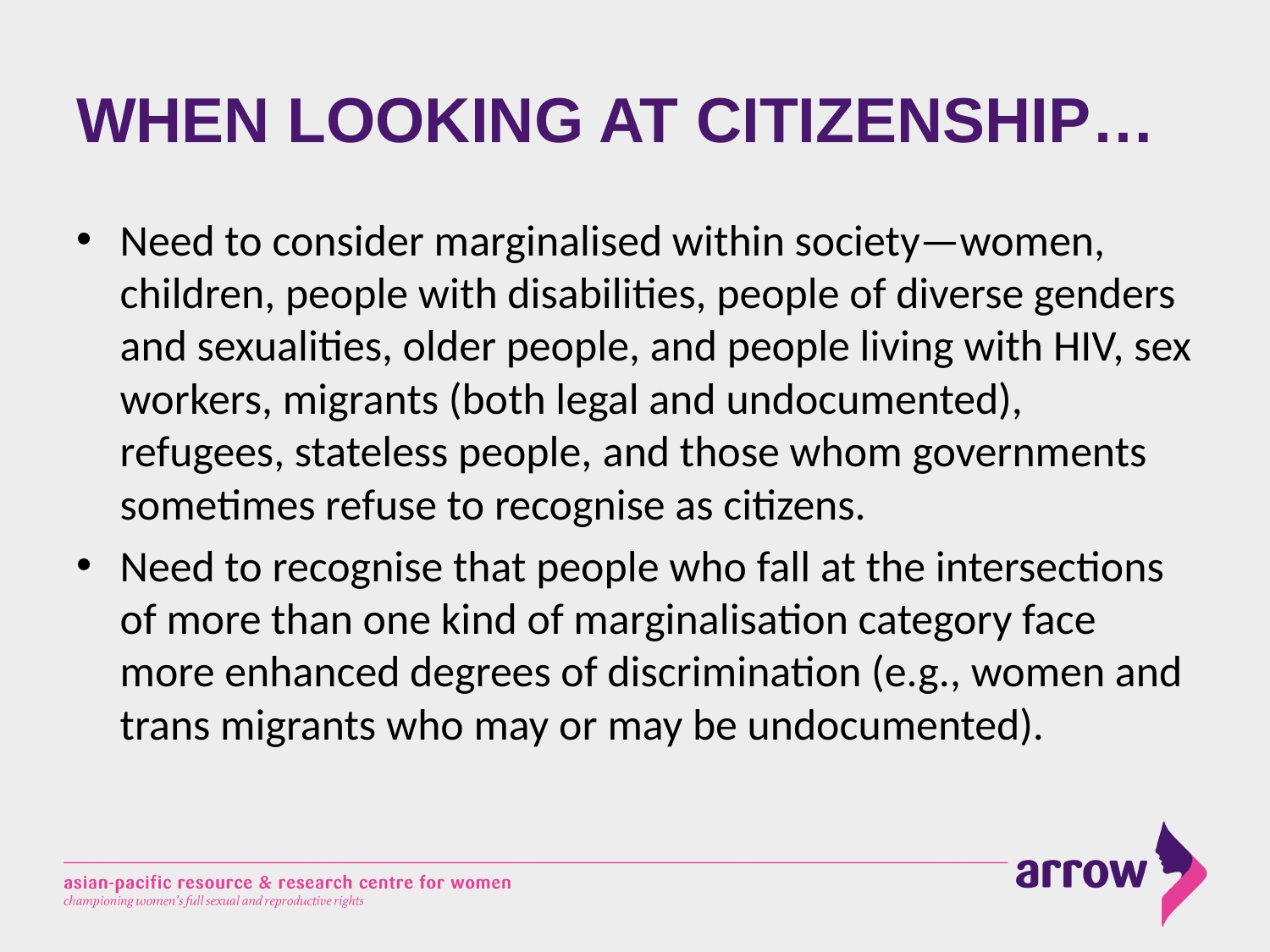

# WHEN LOOKING AT CITIZENSHIP…
Need to consider marginalised within society—women, children, people with disabilities, people of diverse genders and sexualities, older people, and people living with HIV, sex workers, migrants (both legal and undocumented), refugees, stateless people, and those whom governments sometimes refuse to recognise as citizens.
Need to recognise that people who fall at the intersections of more than one kind of marginalisation category face more enhanced degrees of discrimination (e.g., women and trans migrants who may or may be undocumented).